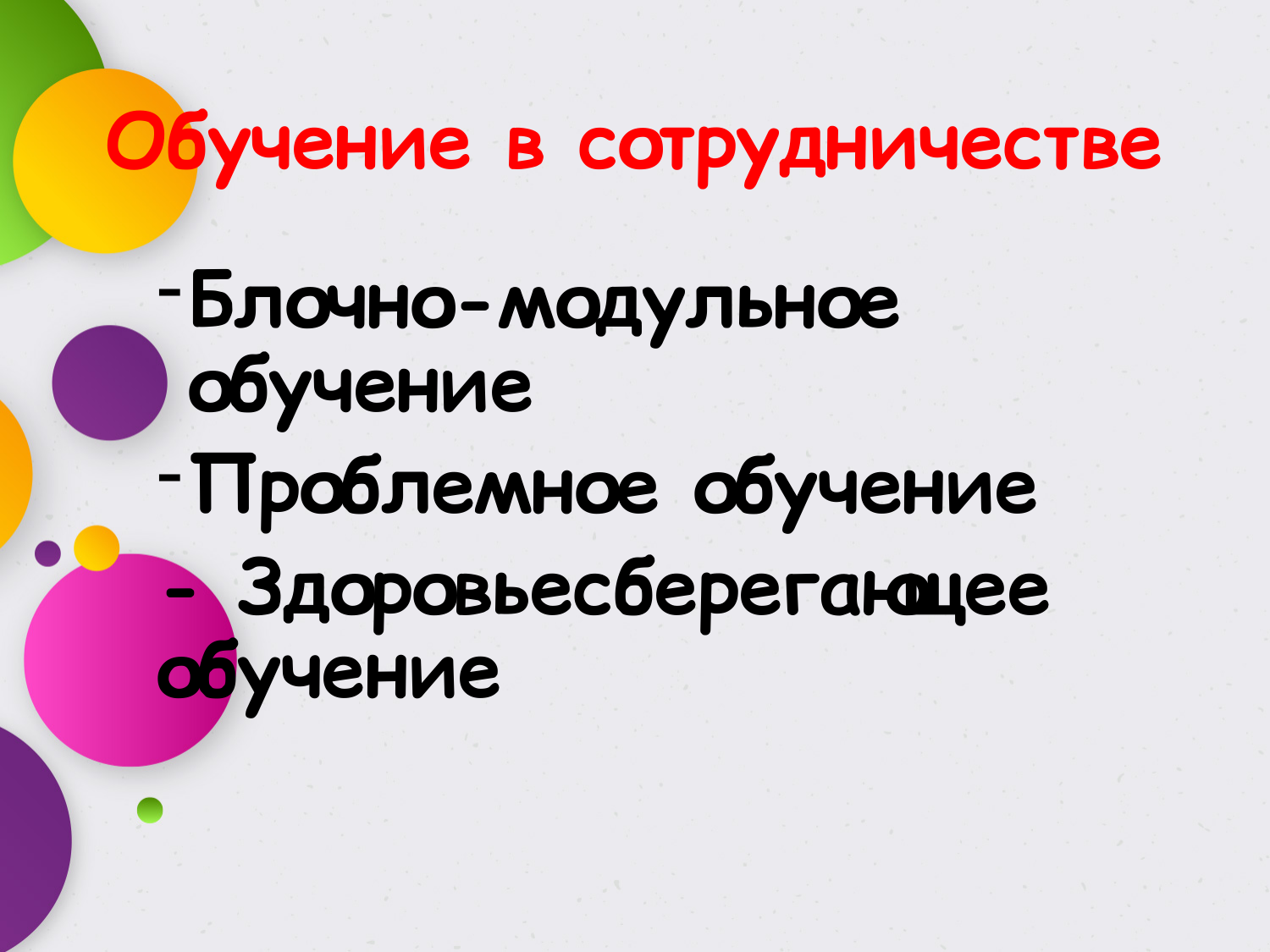

# Обучение в сотрудничестве
Блочно-модульное обучение
Проблемное обучение
- Здоровьесберегающее обучение